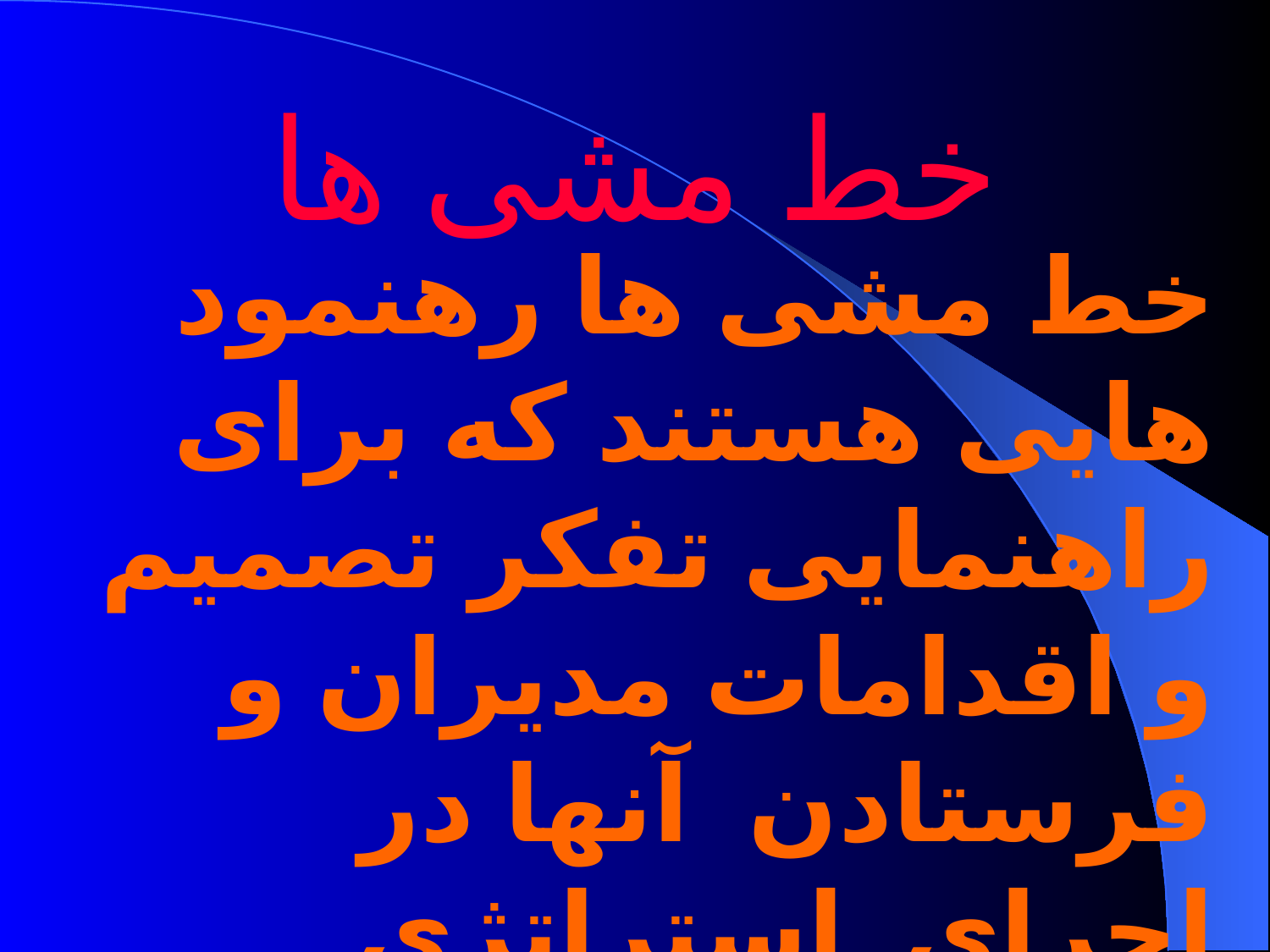

# خط مشی ها
خط مشی ها رهنمود هایی هستند که برای راهنمایی تفکر تصمیم و اقدامات مدیران و فرستادن  آنها در  اجرای  استراتژی   سازمان تدوین  میشوند .